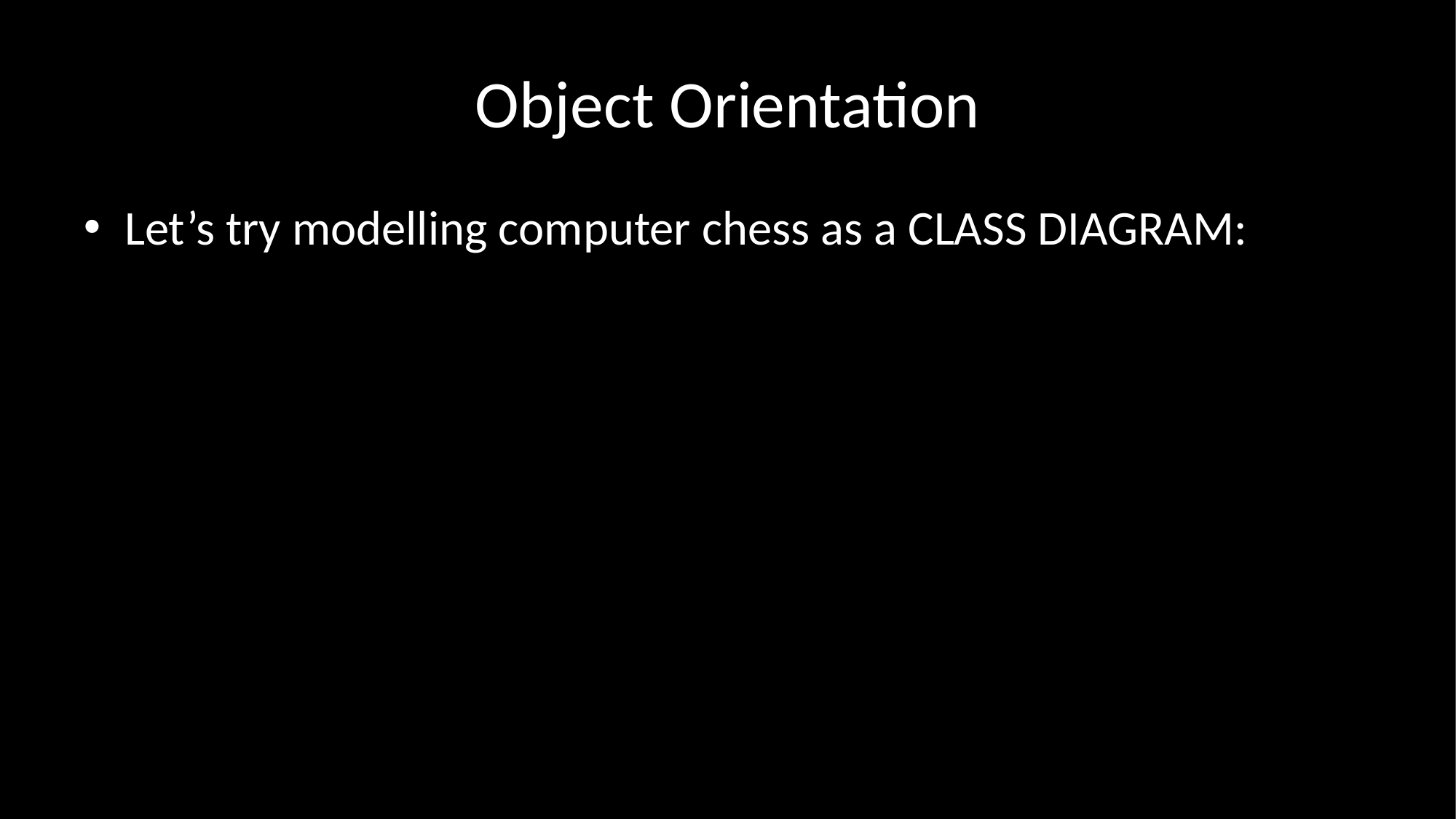

# Object Orientation
Let’s try modelling computer chess as a CLASS DIAGRAM: